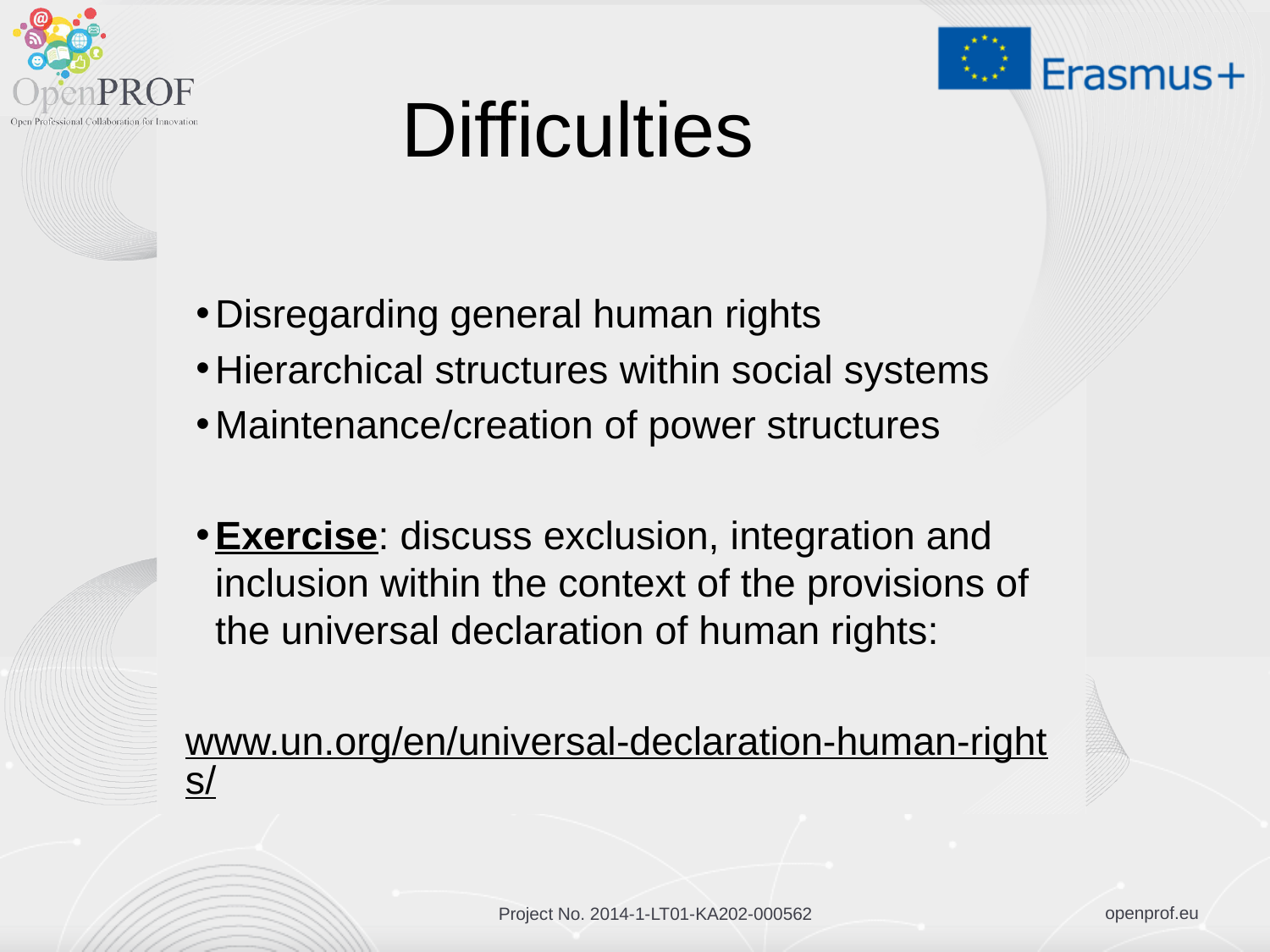

# Difficulties
Disregarding general human rights
Hierarchical structures within social systems
Maintenance/creation of power structures

Exercise: discuss exclusion, integration and inclusion within the context of the provisions of the universal declaration of human rights:

www.un.org/en/universal-declaration-human-rights/